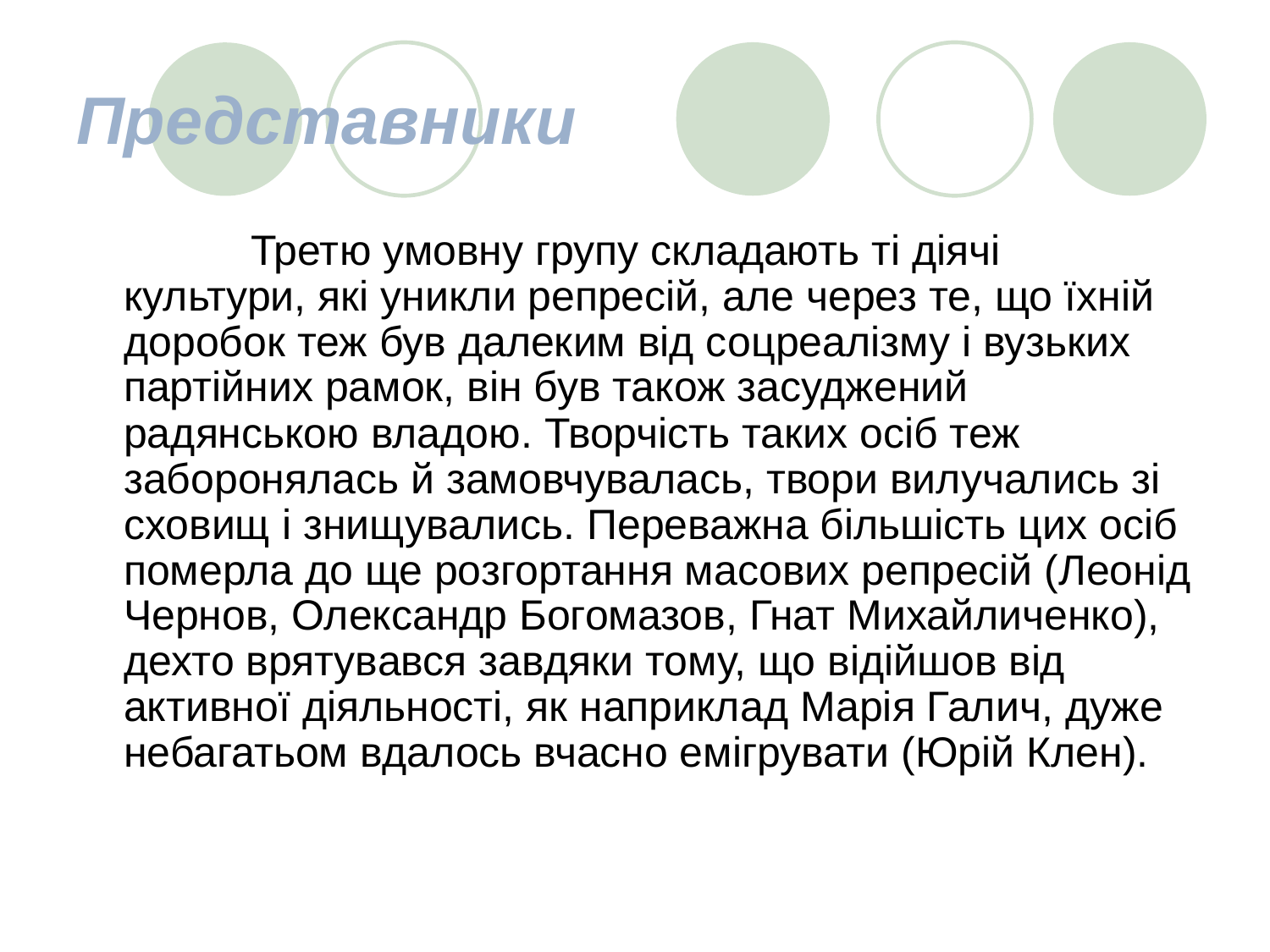

# Представники
		Третю умовну групу складають ті діячі культури, які уникли репресій, але через те, що їхній доробок теж був далеким від соцреалізму і вузьких партійних рамок, він був також засуджений радянською владою. Творчість таких осіб теж заборонялась й замовчувалась, твори вилучались зі сховищ і знищувались. Переважна більшість цих осіб померла до ще розгортання масових репресій (Леонід Чернов, Олександр Богомазов, Гнат Михайличенко), дехто врятувався завдяки тому, що відійшов від активної діяльності, як наприклад Марія Галич, дуже небагатьом вдалось вчасно емігрувати (Юрій Клен).